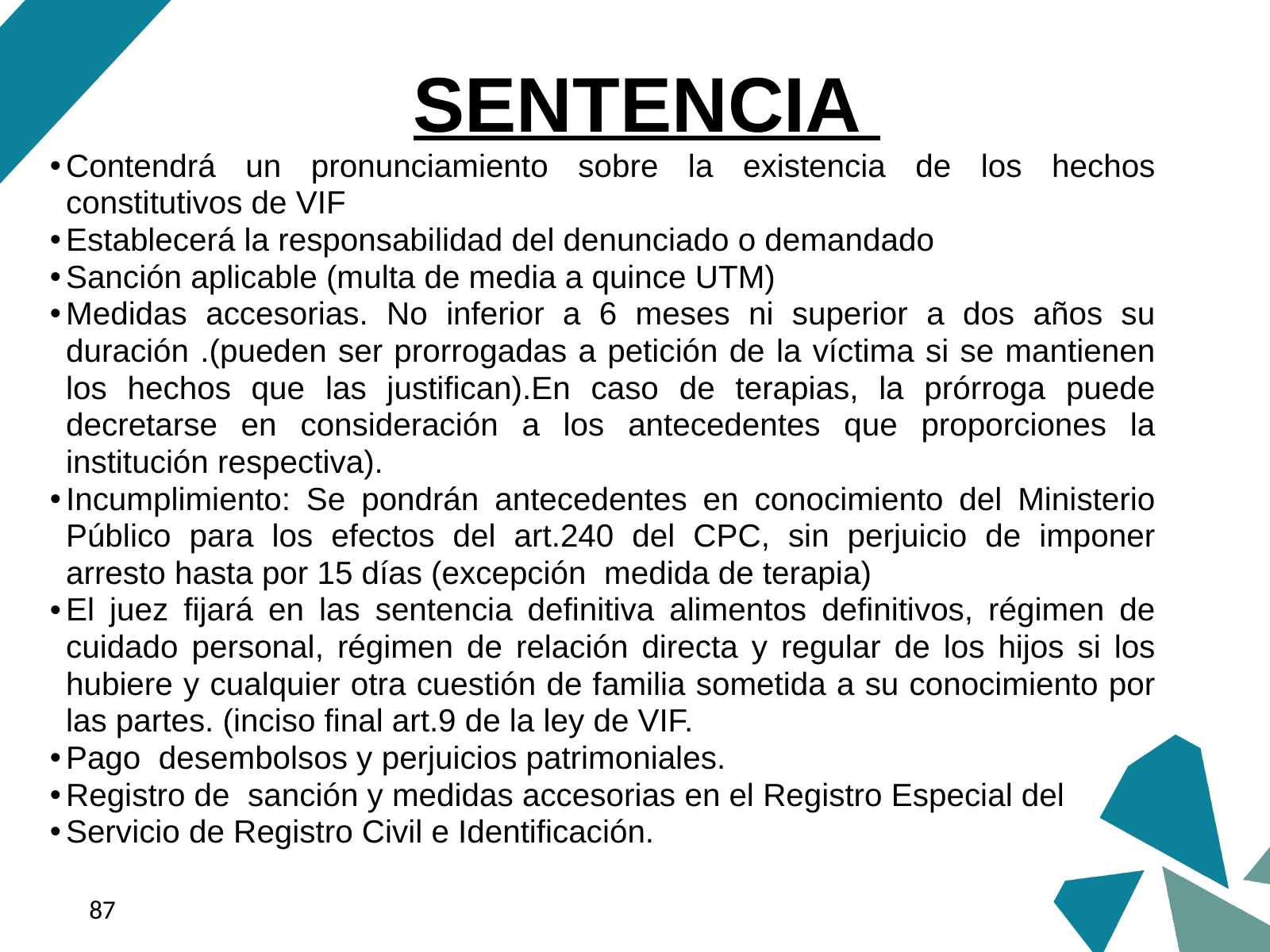

SENTENCIA
Contendrá un pronunciamiento sobre la existencia de los hechos constitutivos de VIF
Establecerá la responsabilidad del denunciado o demandado
Sanción aplicable (multa de media a quince UTM)
Medidas accesorias. No inferior a 6 meses ni superior a dos años su duración .(pueden ser prorrogadas a petición de la víctima si se mantienen los hechos que las justifican).En caso de terapias, la prórroga puede decretarse en consideración a los antecedentes que proporciones la institución respectiva).
Incumplimiento: Se pondrán antecedentes en conocimiento del Ministerio Público para los efectos del art.240 del CPC, sin perjuicio de imponer arresto hasta por 15 días (excepción  medida de terapia)
El juez fijará en las sentencia definitiva alimentos definitivos, régimen de cuidado personal, régimen de relación directa y regular de los hijos si los hubiere y cualquier otra cuestión de familia sometida a su conocimiento por las partes. (inciso final art.9 de la ley de VIF.
Pago  desembolsos y perjuicios patrimoniales.
Registro de  sanción y medidas accesorias en el Registro Especial del
Servicio de Registro Civil e Identificación.

87